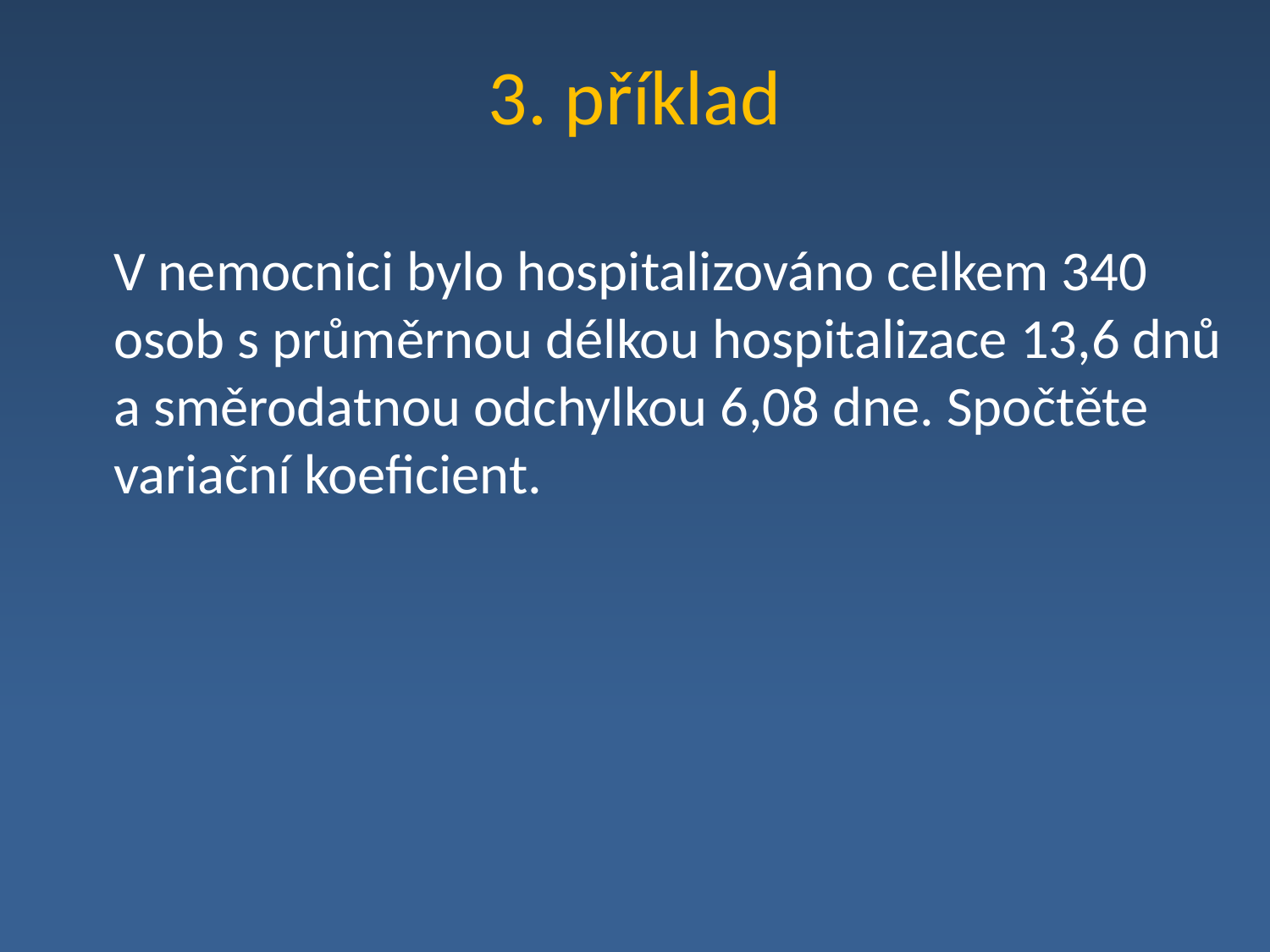

# 3. příklad

	V nemocnici bylo hospitalizováno celkem 340 osob s průměrnou délkou hospitalizace 13,6 dnů a směrodatnou odchylkou 6,08 dne. Spočtěte variační koeficient.